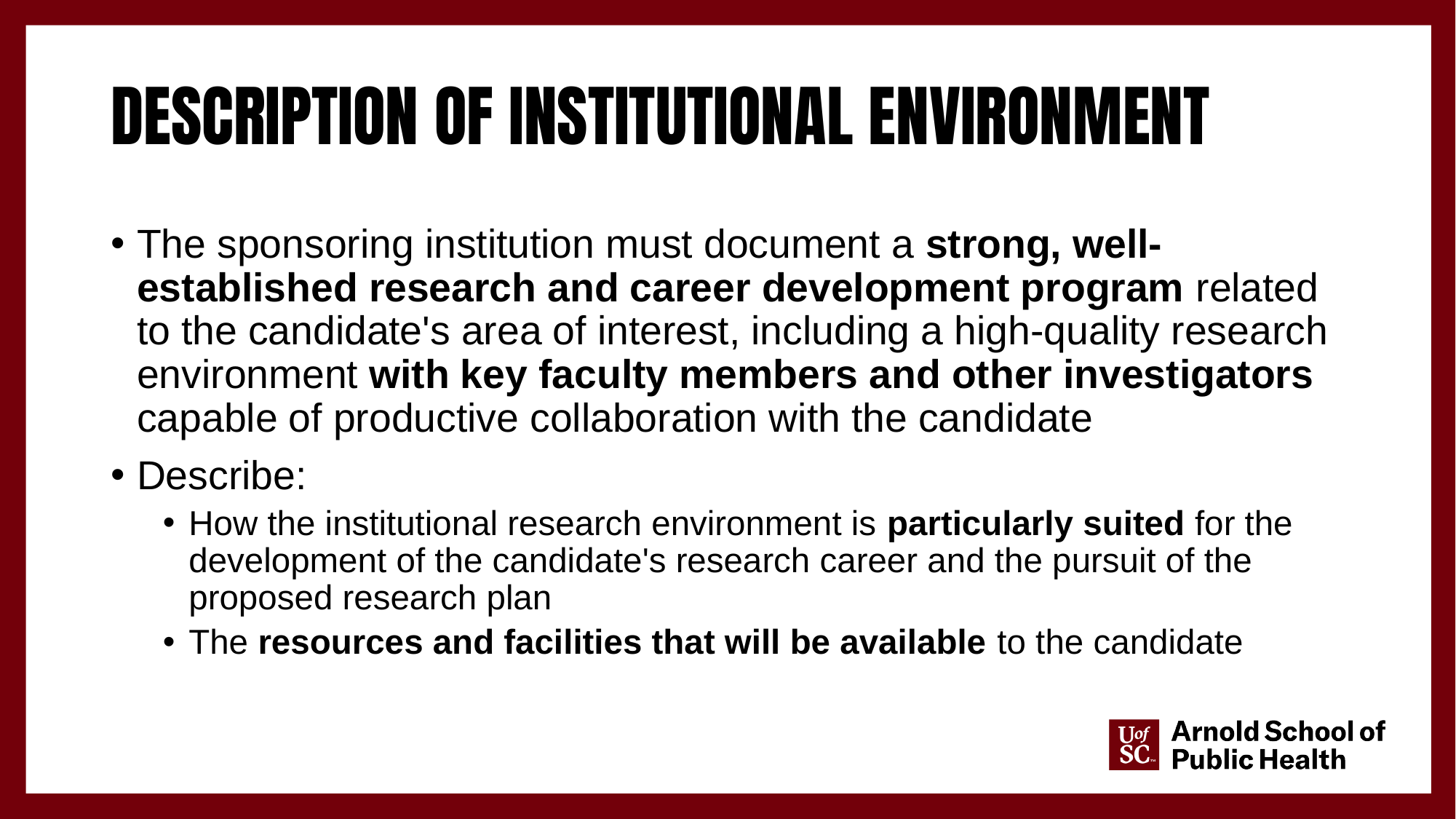

# Description of Institutional Environment
The sponsoring institution must document a strong, well-established research and career development program related to the candidate's area of interest, including a high-quality research environment with key faculty members and other investigators capable of productive collaboration with the candidate
Describe:
How the institutional research environment is particularly suited for the development of the candidate's research career and the pursuit of the proposed research plan
The resources and facilities that will be available to the candidate